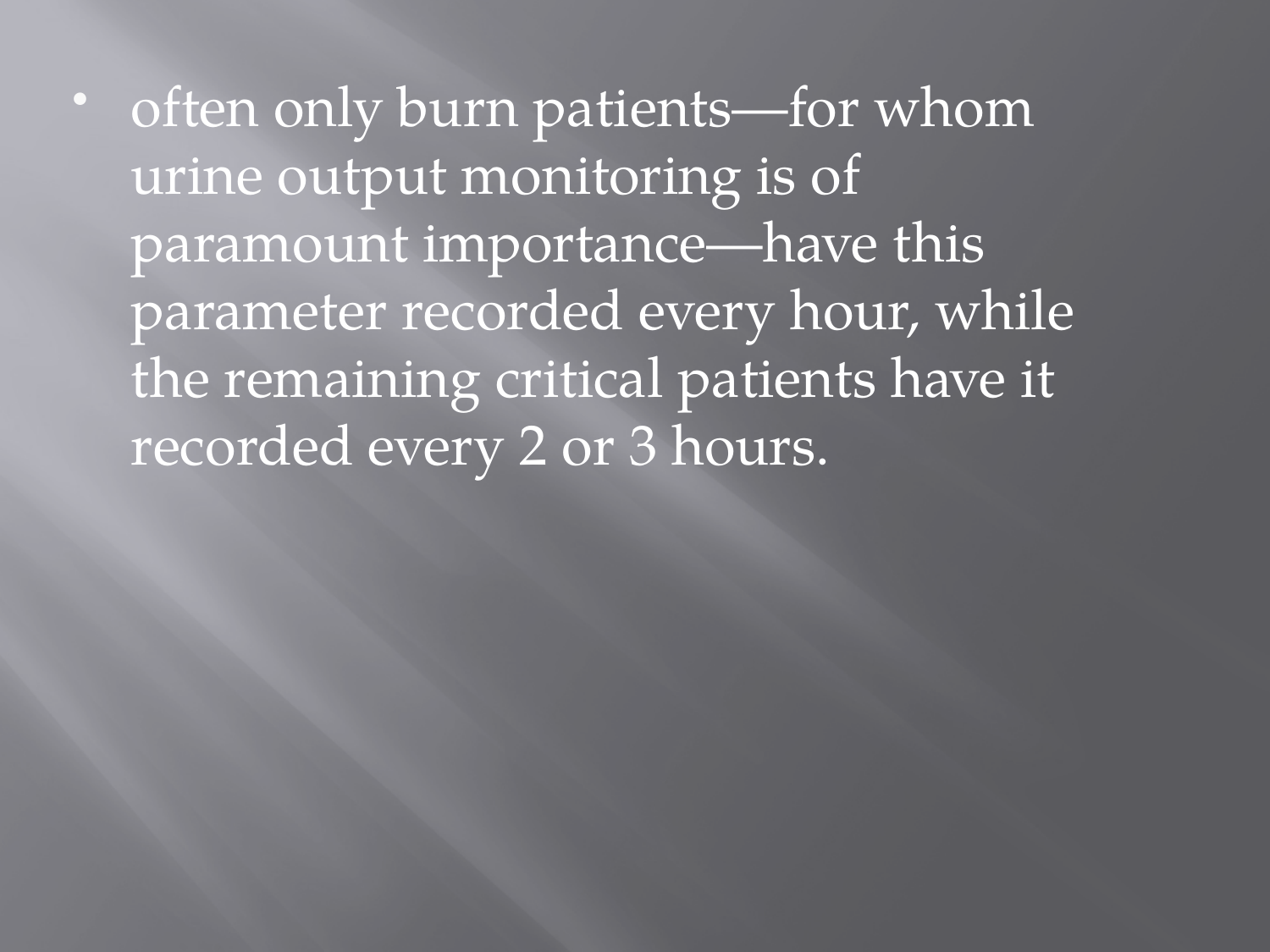

often only burn patients—for whom urine output monitoring is of paramount importance—have this parameter recorded every hour, while the remaining critical patients have it recorded every 2 or 3 hours.